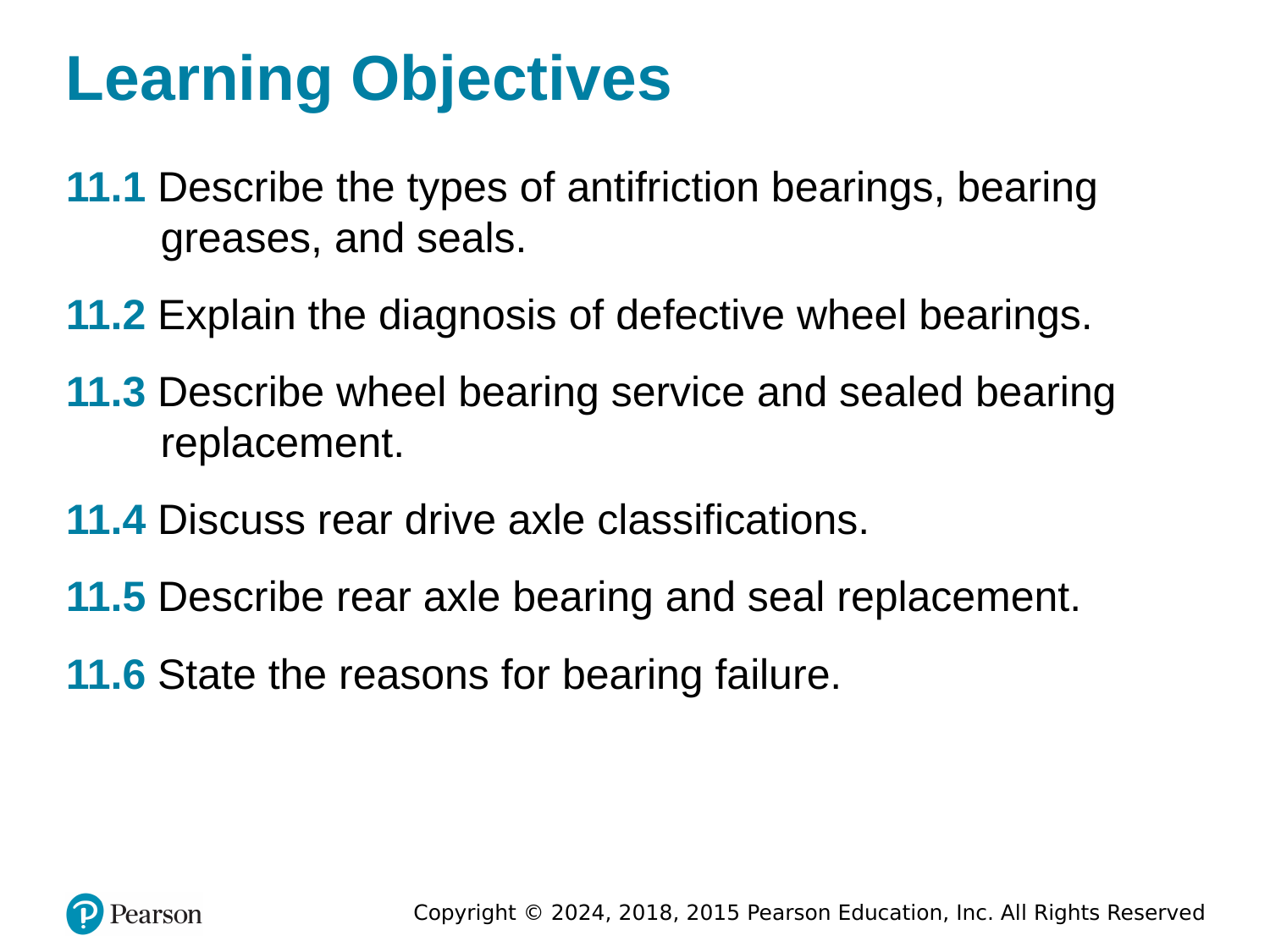

# Learning Objectives
11.1 Describe the types of antifriction bearings, bearing greases, and seals.
11.2 Explain the diagnosis of defective wheel bearings.
11.3 Describe wheel bearing service and sealed bearing replacement.
11.4 Discuss rear drive axle classifications.
11.5 Describe rear axle bearing and seal replacement.
11.6 State the reasons for bearing failure.